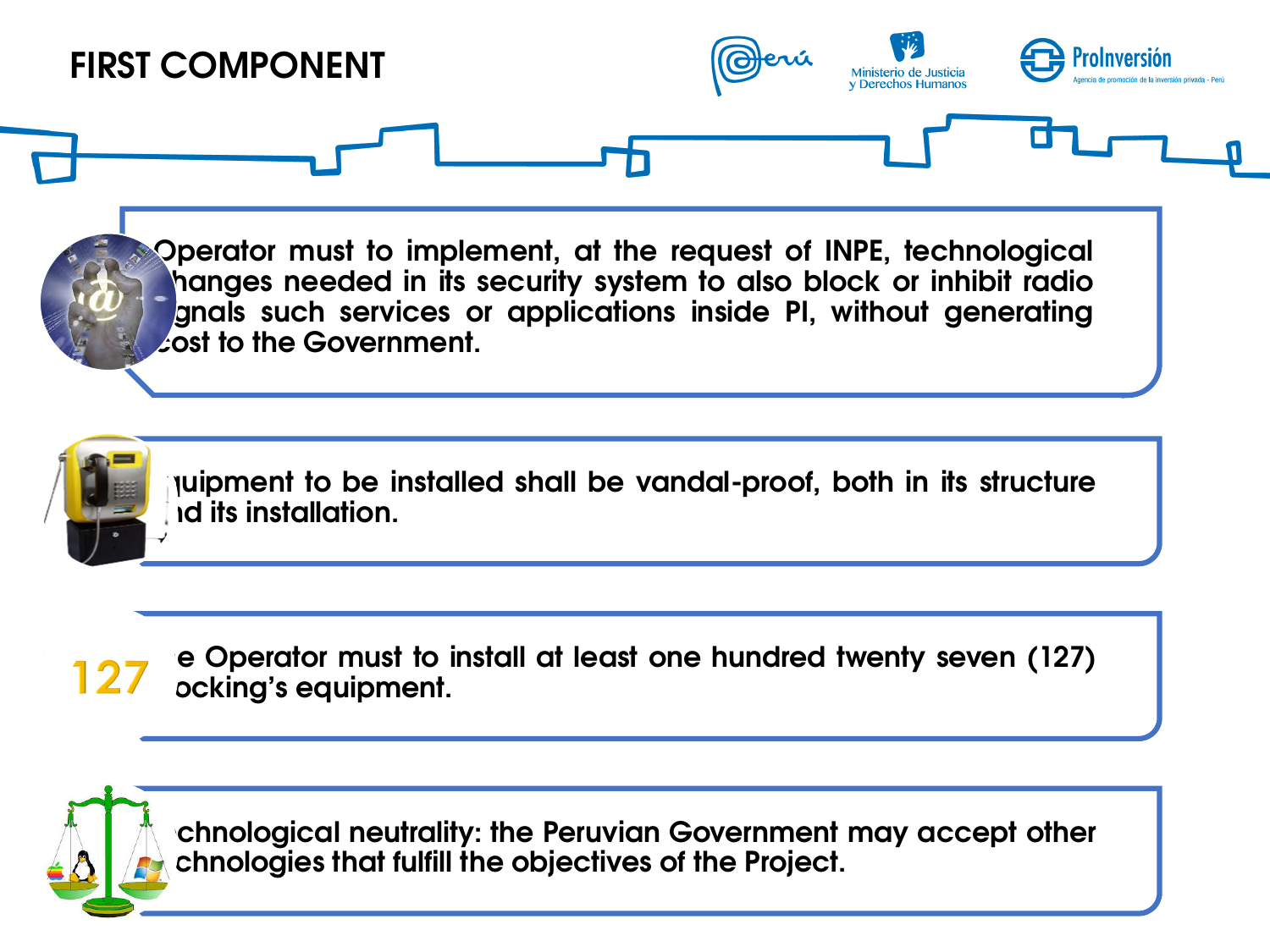

# FIRST COMPONENT
Operator must to implement, at the request of INPE, technological changes needed in its security system to also block or inhibit radio signals such services or applications inside PI, without generating cost to the Government.
Equipment to be installed shall be vandal-proof, both in its structure and its installation.
The Operator must to install at least one hundred twenty seven (127) blocking’s equipment.
Technological neutrality: the Peruvian Government may accept other technologies that fulfill the objectives of the Project.